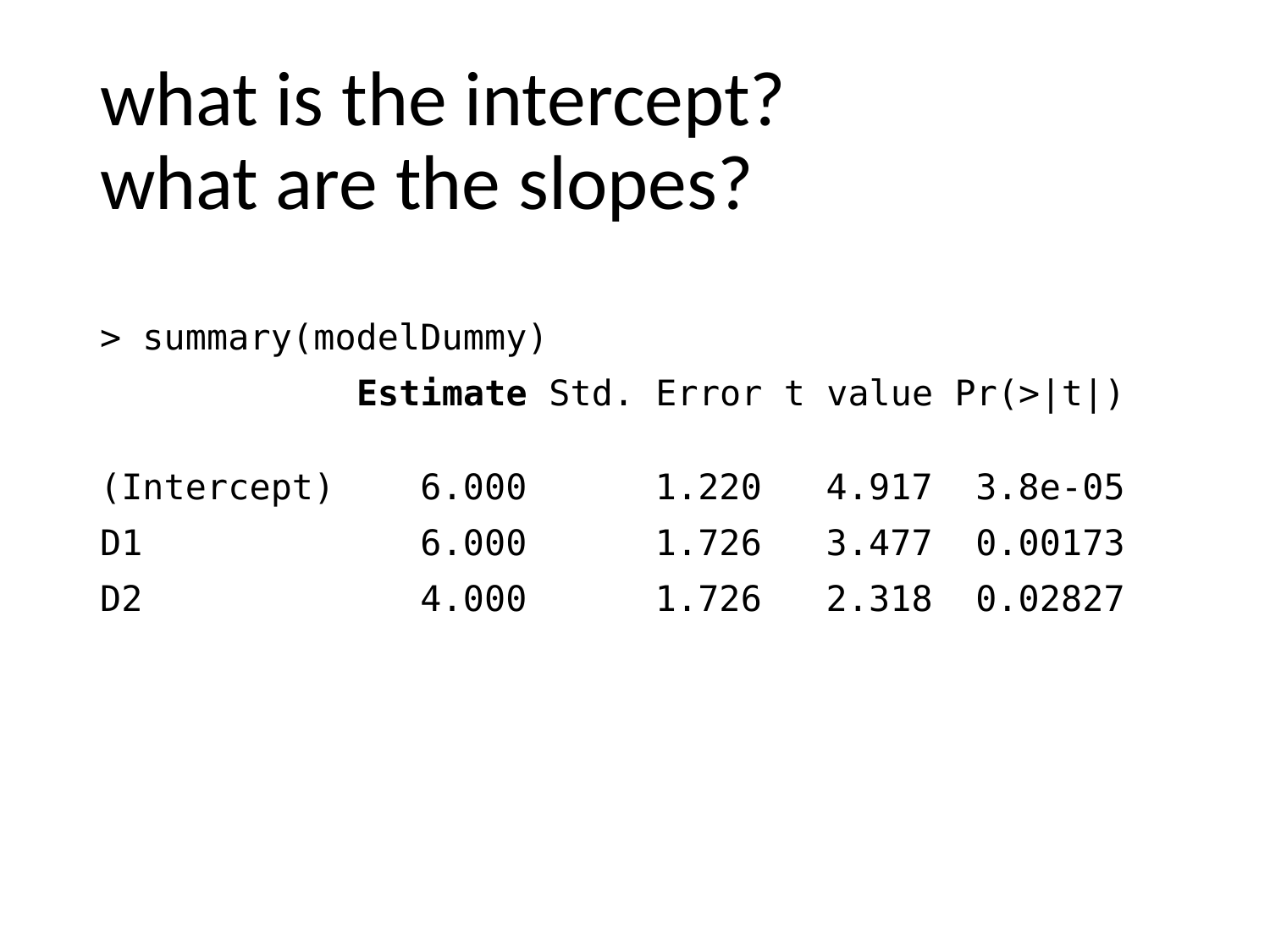

# what is the intercept? what are the slopes?

> summary(modelDummy)
            Estimate Std. Error t value Pr(>|t|)
(Intercept)    6.000      1.220   4.917  3.8e-05
D1             6.000      1.726   3.477  0.00173
D2             4.000      1.726   2.318  0.02827